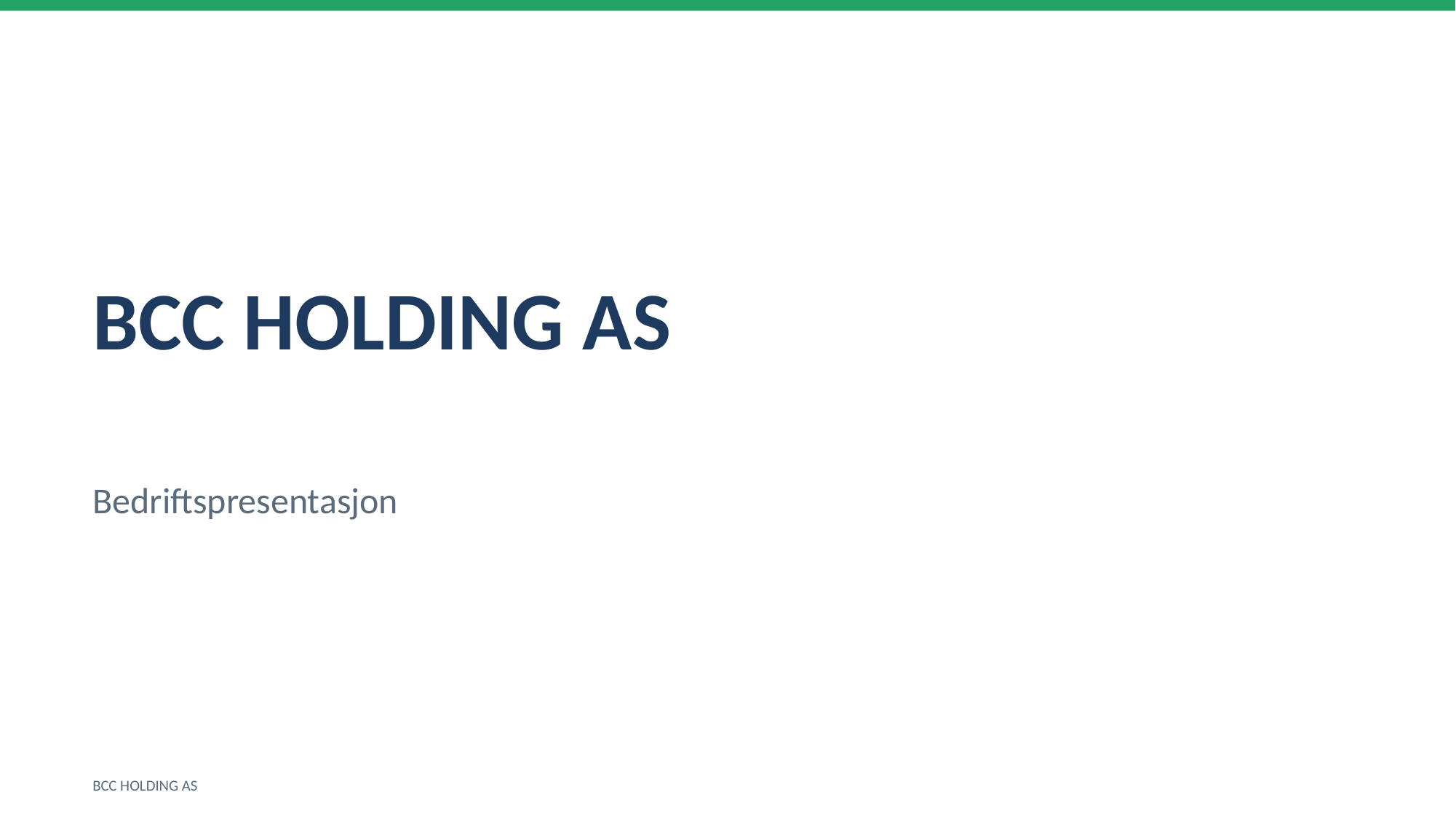

BCC HOLDING AS
Bedriftspresentasjon
BCC HOLDING AS